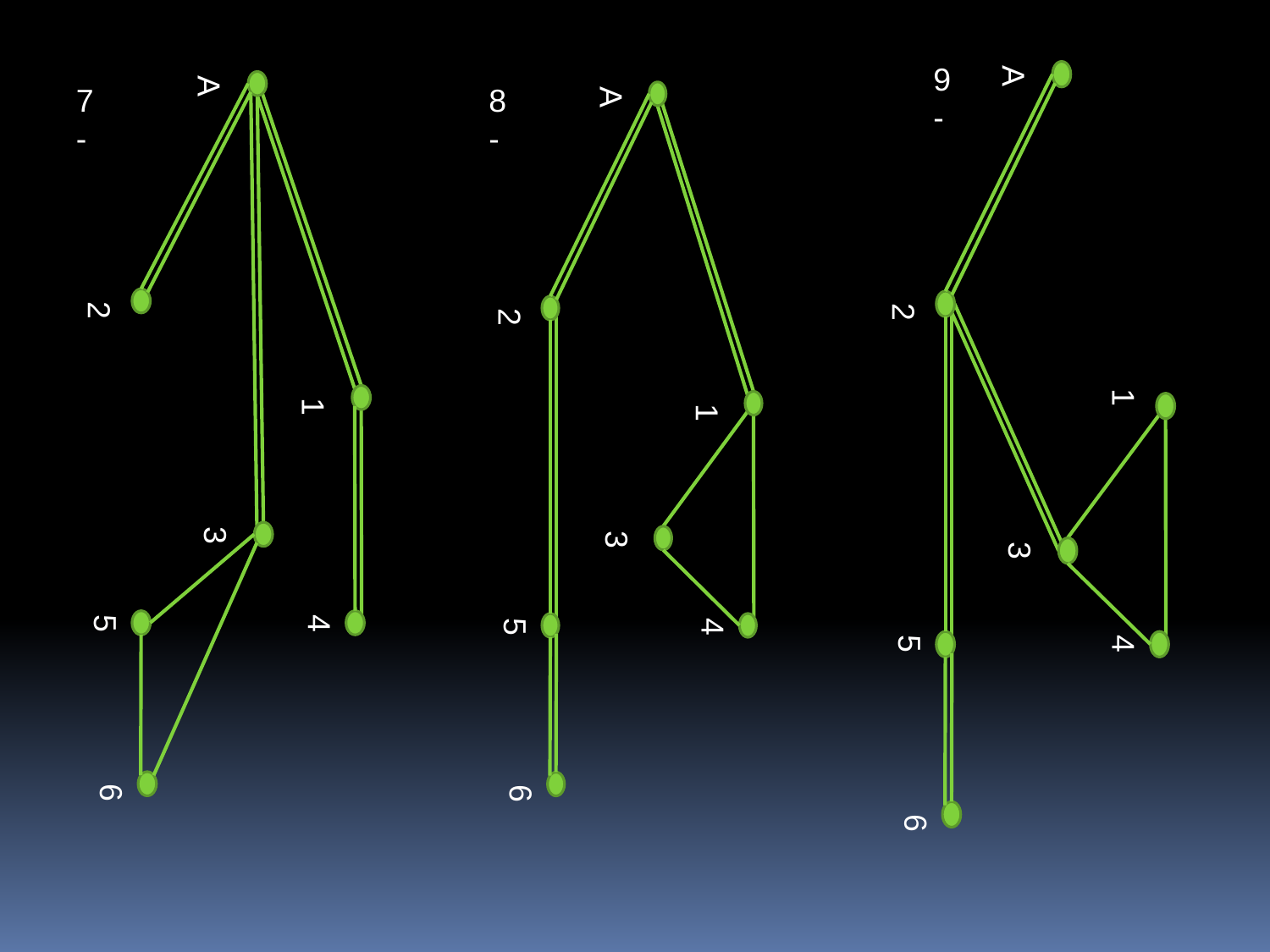

A

2

1

3

5
4

6

9-
7-
8-

4
1

3
A

6
5
2

4
1

3
A

6
5
2